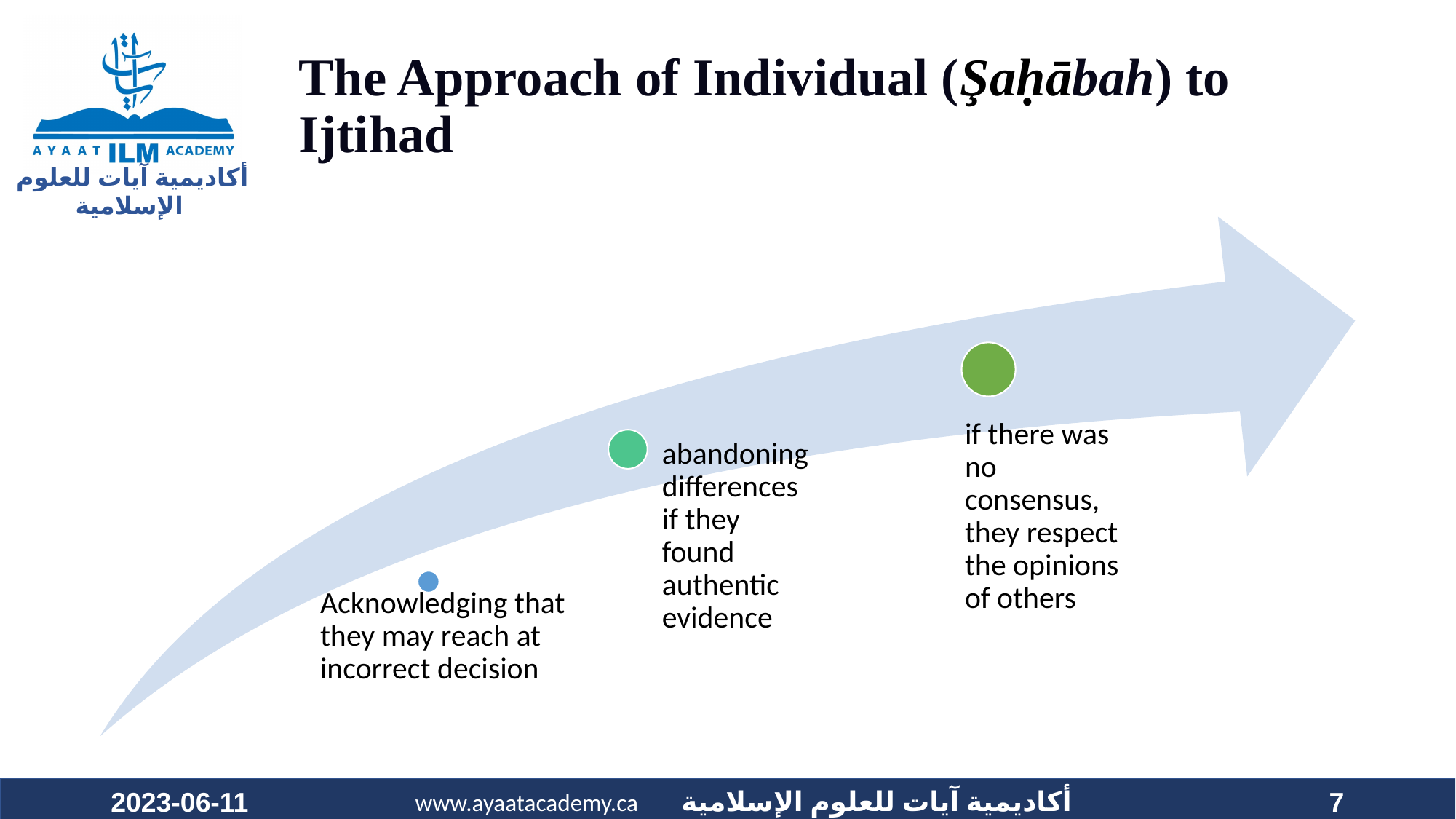

# The Approach of Individual (Şaḥābah) to Ijtihad
Acknowledging that they may reach at incorrect decision
abandoning differences if they found authentic evidence
if there was no consensus, they respect the opinions of others
2023-06-11
7